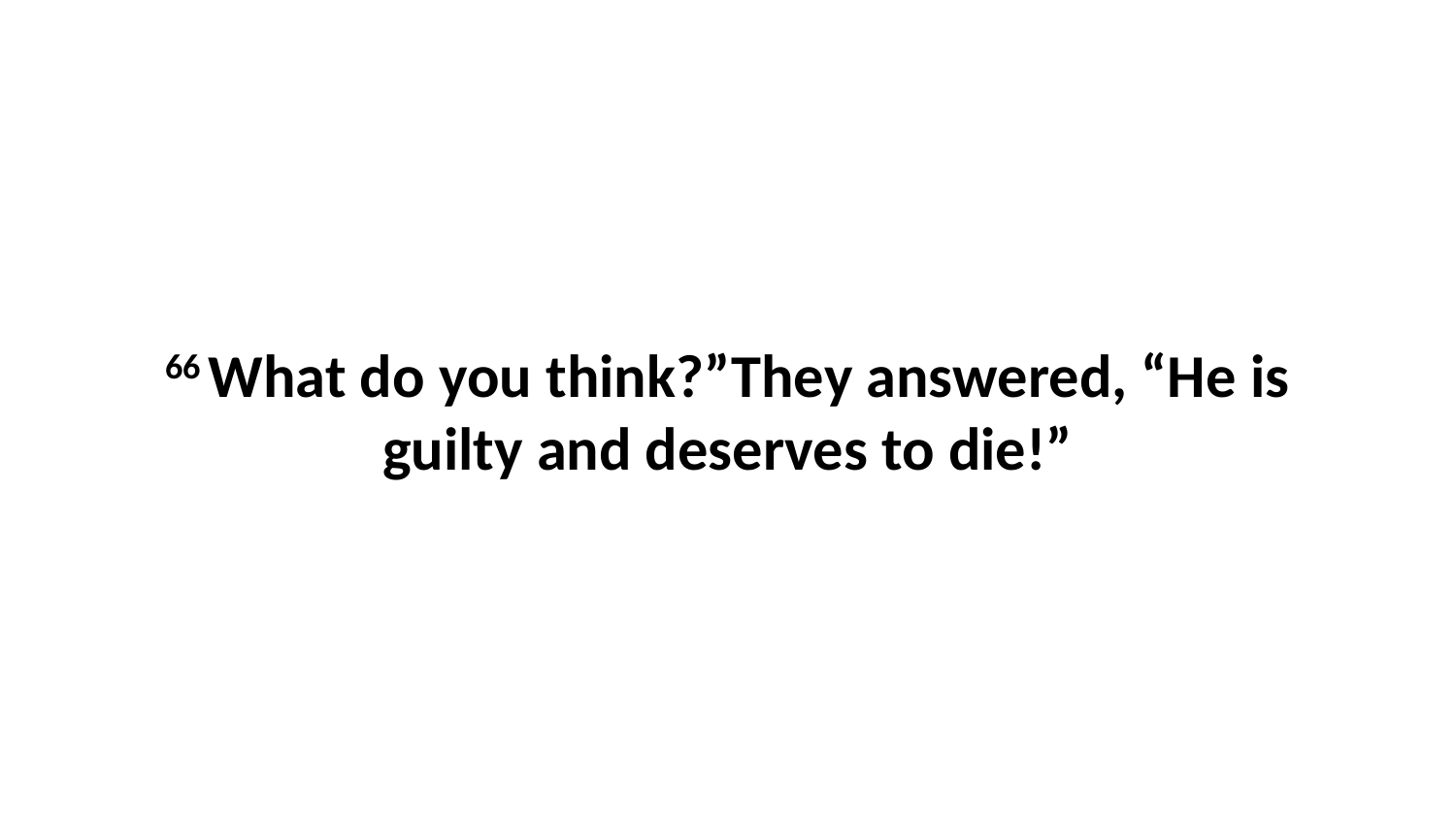

66 What do you think?”They answered, “He is guilty and deserves to die!”